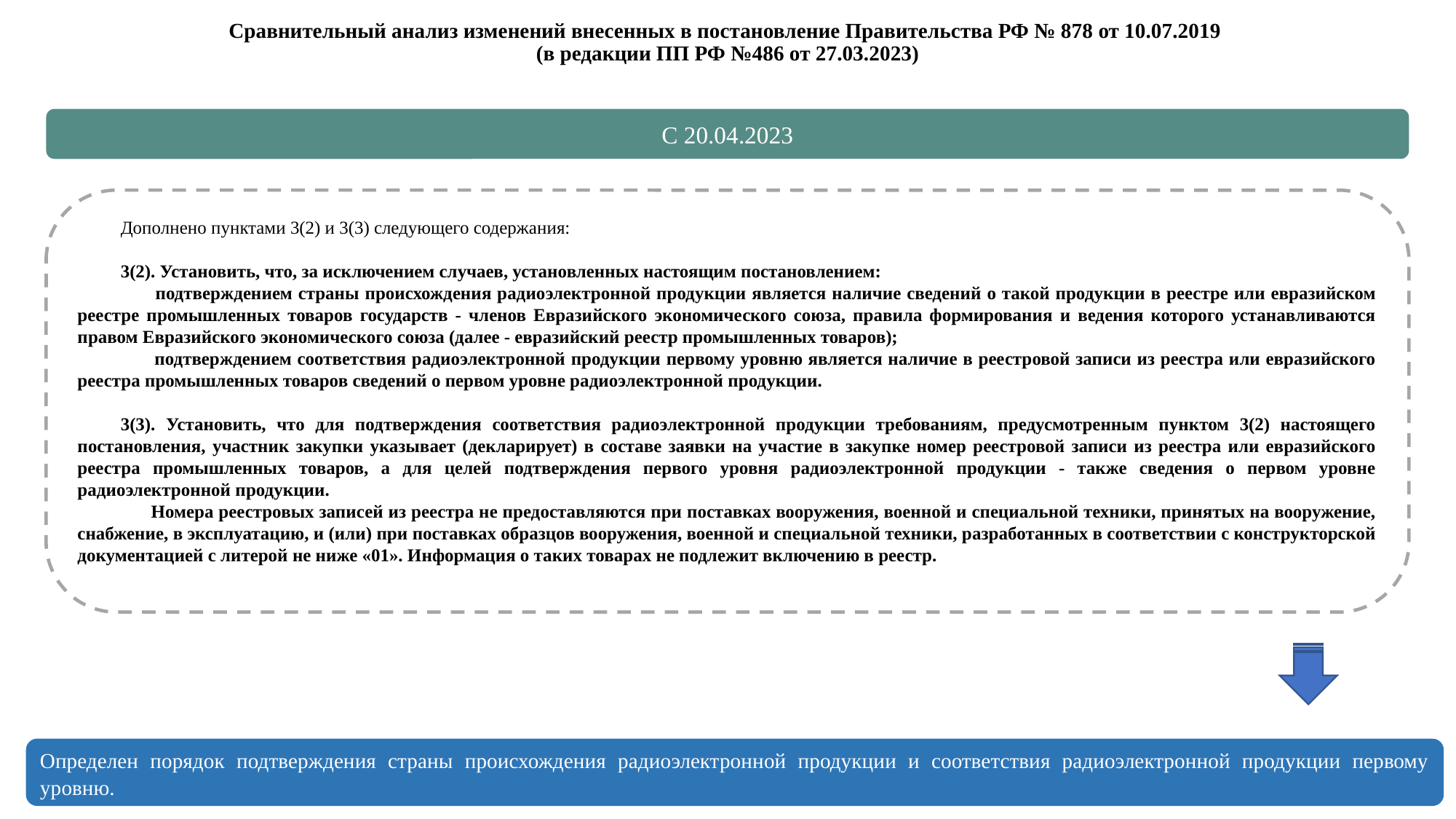

Сравнительный анализ изменений внесенных в постановление Правительства РФ № 878 от 10.07.2019
(в редакции ПП РФ №486 от 27.03.2023)
С 20.04.2023
Дополнено пунктами 3(2) и 3(3) следующего содержания:

3(2). Установить, что, за исключением случаев, установленных настоящим постановлением:
      подтверждением страны происхождения радиоэлектронной продукции является наличие сведений о такой продукции в реестре или евразийском реестре промышленных товаров государств - членов Евразийского экономического союза, правила формирования и ведения которого устанавливаются правом Евразийского экономического союза (далее - евразийский реестр промышленных товаров);
      подтверждением соответствия радиоэлектронной продукции первому уровню является наличие в реестровой записи из реестра или евразийского реестра промышленных товаров сведений о первом уровне радиоэлектронной продукции.

3(3). Установить, что для подтверждения соответствия радиоэлектронной продукции требованиям, предусмотренным пунктом 3(2) настоящего постановления, участник закупки указывает (декларирует) в составе заявки на участие в закупке номер реестровой записи из реестра или евразийского реестра промышленных товаров, а для целей подтверждения первого уровня радиоэлектронной продукции - также сведения о первом уровне радиоэлектронной продукции.
      Номера реестровых записей из реестра не предоставляются при поставках вооружения, военной и специальной техники, принятых на вооружение, снабжение, в эксплуатацию, и (или) при поставках образцов вооружения, военной и специальной техники, разработанных в соответствии с конструкторской документацией с литерой не ниже «01». Информация о таких товарах не подлежит включению в реестр.

Определен порядок подтверждения страны происхождения радиоэлектронной продукции и соответствия радиоэлектронной продукции первому уровню.